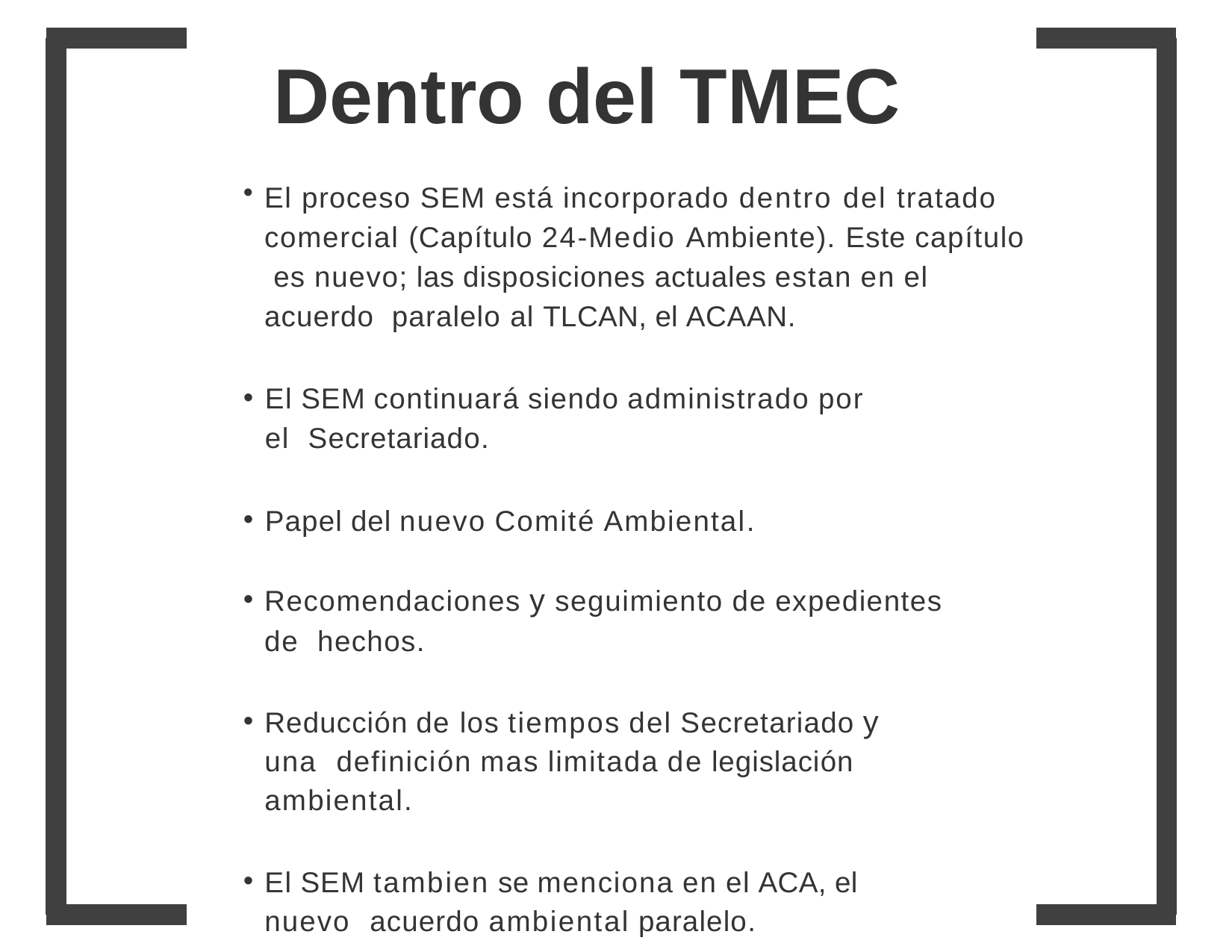

# Dentro del TMEC
El proceso SEM está incorporado dentro del tratado  comercial (Capítulo 24-Medio Ambiente). Este capítulo  es nuevo; las disposiciones actuales estan en el acuerdo  paralelo al TLCAN, el ACAAN.

El SEM continuará siendo administrado por el  Secretariado.

Papel del nuevo Comité Ambiental.

Recomendaciones y seguimiento de expedientes de  hechos.

Reducción de los tiempos del Secretariado y una  definición mas limitada de legislación ambiental.

El SEM tambien se menciona en el ACA, el nuevo  acuerdo ambiental paralelo.